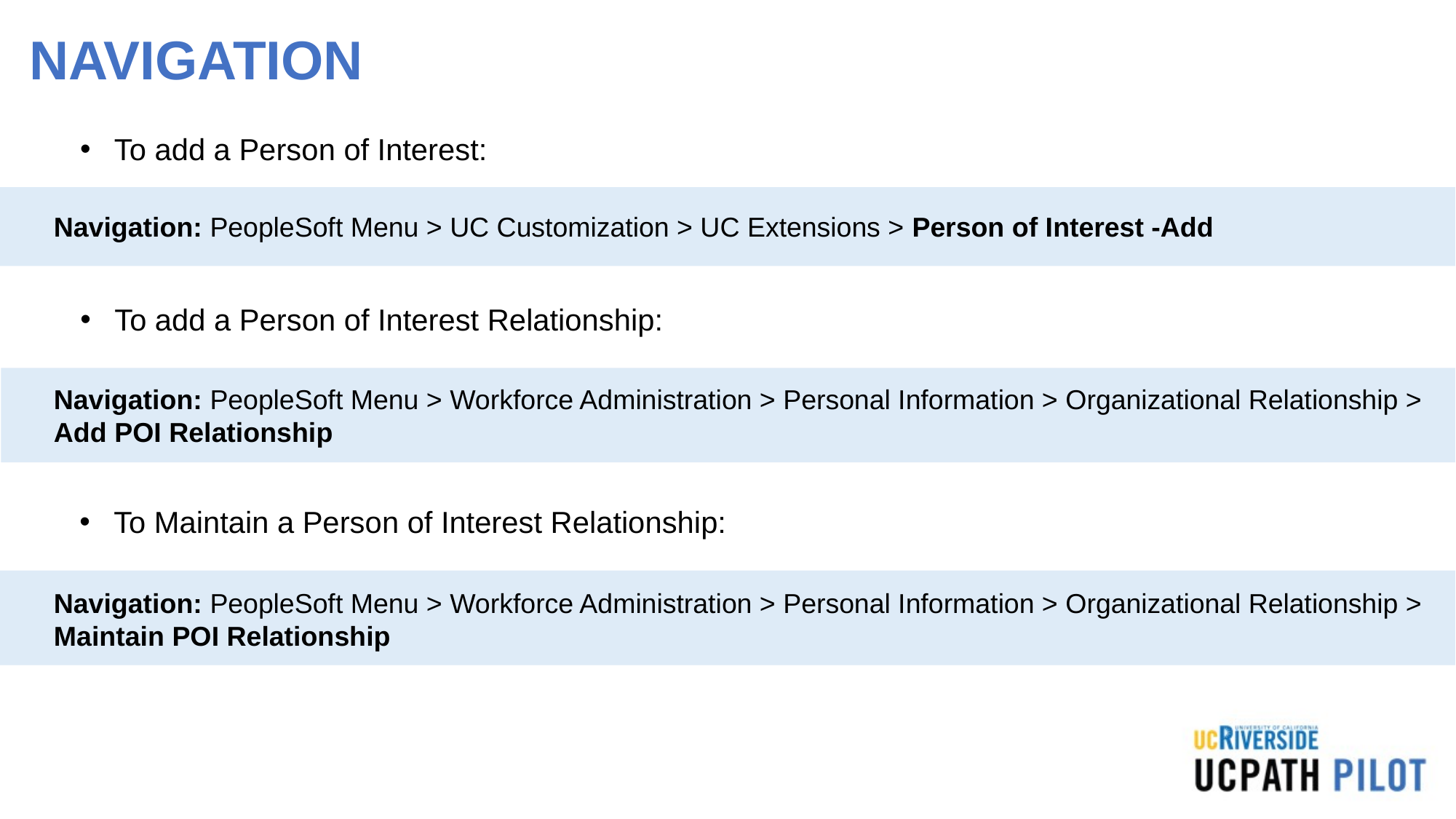

# NAVIGATION
To add a Person of Interest:

Navigation: PeopleSoft Menu > UC Customization > UC Extensions > Person of Interest -Add
To add a Person of Interest Relationship:

Navigation: PeopleSoft Menu > Workforce Administration > Personal Information > Organizational Relationship >
Add POI Relationship
To Maintain a Person of Interest Relationship:

Navigation: PeopleSoft Menu > Workforce Administration > Personal Information > Organizational Relationship >
Maintain POI Relationship